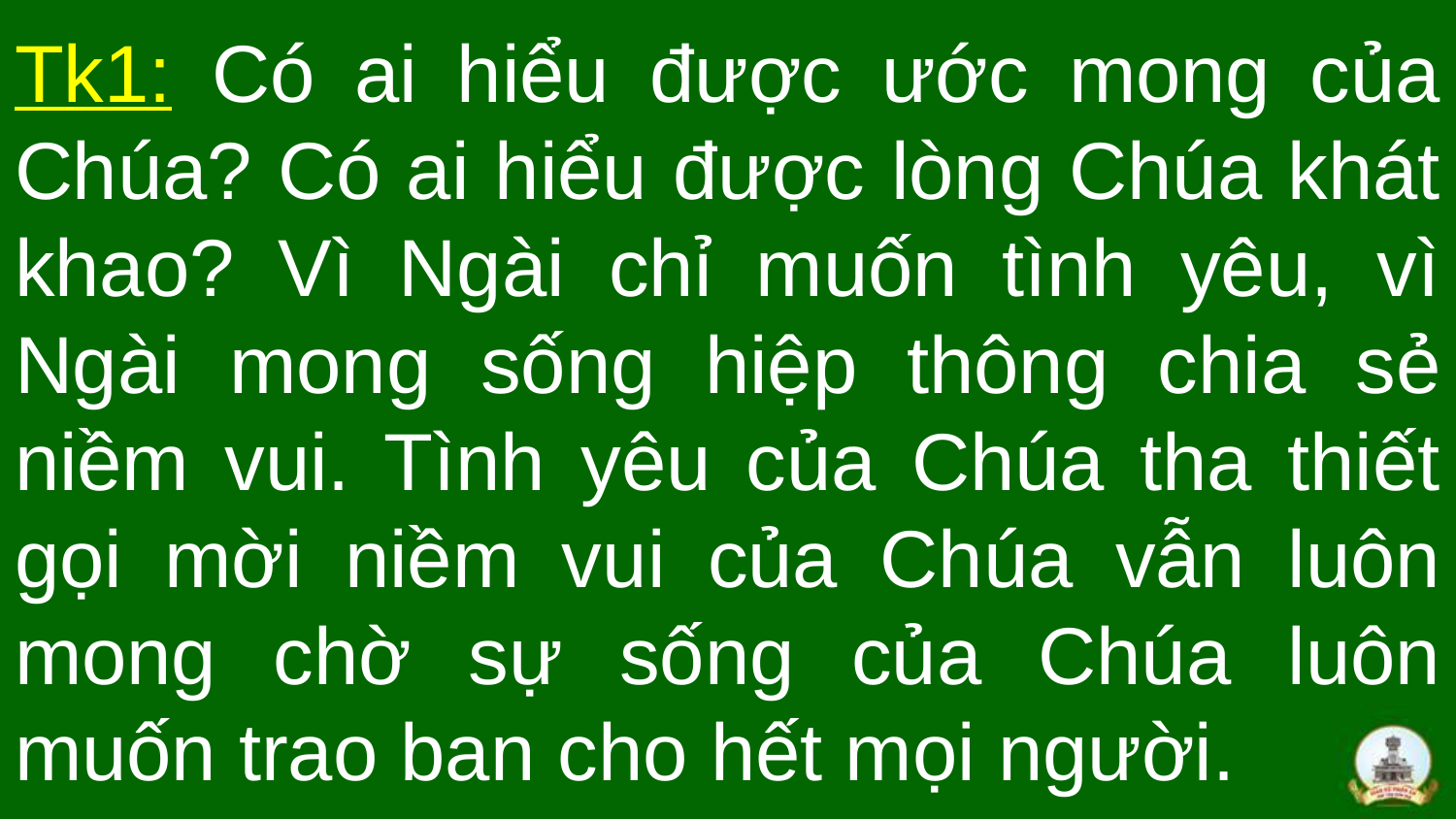

# Tk1: Có ai hiểu được ước mong của Chúa? Có ai hiểu được lòng Chúa khát khao? Vì Ngài chỉ muốn tình yêu, vì Ngài mong sống hiệp thông chia sẻ niềm vui. Tình yêu của Chúa tha thiết gọi mời niềm vui của Chúa vẫn luôn mong chờ sự sống của Chúa luôn muốn trao ban cho hết mọi người.